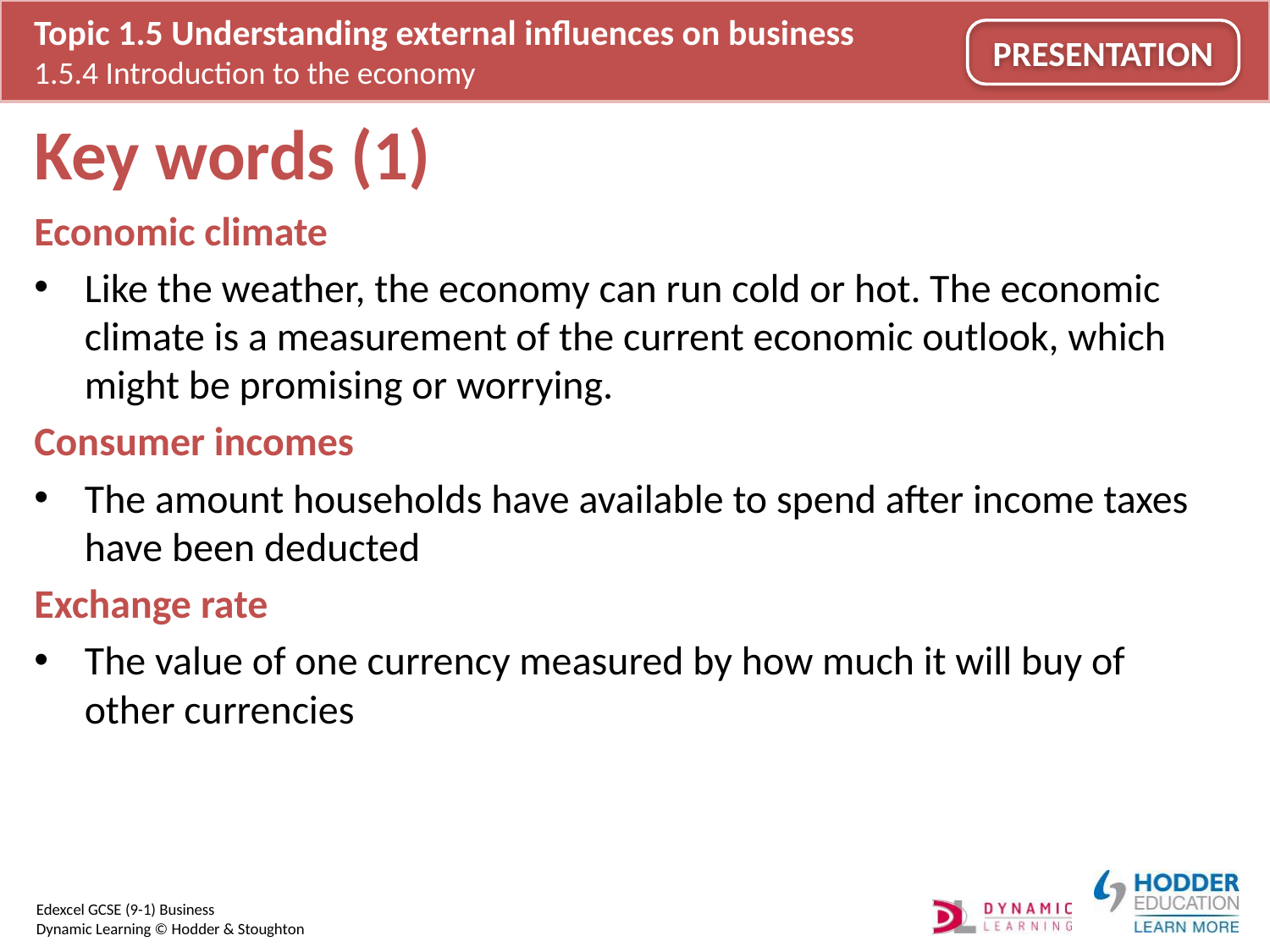

# Key words (1)
Economic climate
Like the weather, the economy can run cold or hot. The economic climate is a measurement of the current economic outlook, which might be promising or worrying.
Consumer incomes
The amount households have available to spend after income taxes have been deducted
Exchange rate
The value of one currency measured by how much it will buy of other currencies